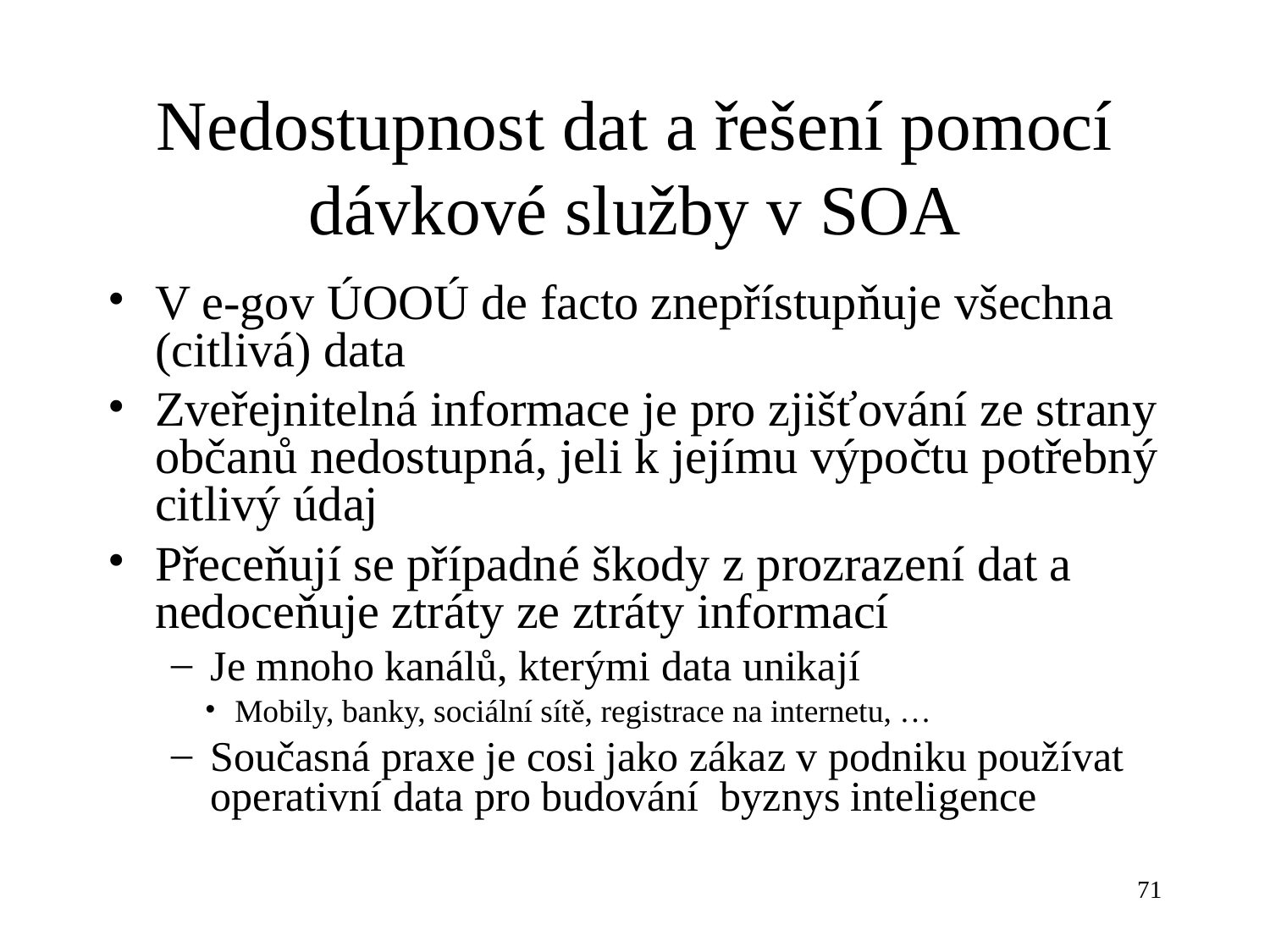

Nedostupnost dat a řešení pomocí dávkové služby v SOA
V e-gov ÚOOÚ de facto znepřístupňuje všechna (citlivá) data
Zveřejnitelná informace je pro zjišťování ze strany občanů nedostupná, jeli k jejímu výpočtu potřebný citlivý údaj
Přeceňují se případné škody z prozrazení dat a nedoceňuje ztráty ze ztráty informací
Je mnoho kanálů, kterými data unikají
Mobily, banky, sociální sítě, registrace na internetu, …
Současná praxe je cosi jako zákaz v podniku používat operativní data pro budování  byznys inteligence

71